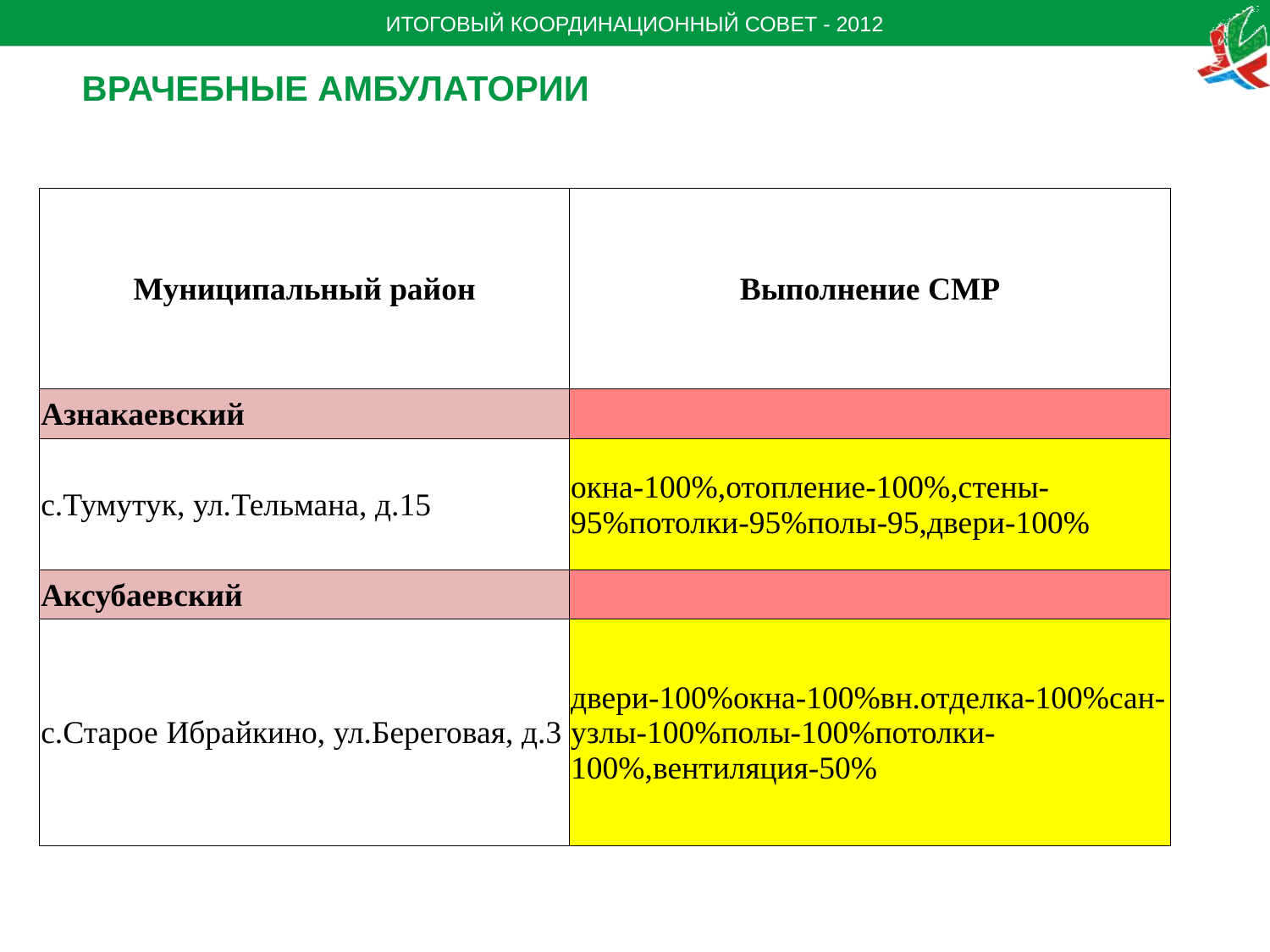

ВРАЧЕБНЫЕ АМБУЛАТОРИИ

| Муниципальный район | Выполнение СМР |
| --- | --- |
| Азнакаевский |  |
| с.Тумутук, ул.Тельмана, д.15 | окна-100%,отопление-100%,стены-95%потолки-95%полы-95,двери-100% |
| Аксубаевский |  |
| с.Старое Ибрайкино, ул.Береговая, д.3 | двери-100%окна-100%вн.отделка-100%сан-узлы-100%полы-100%потолки-100%,вентиляция-50% |